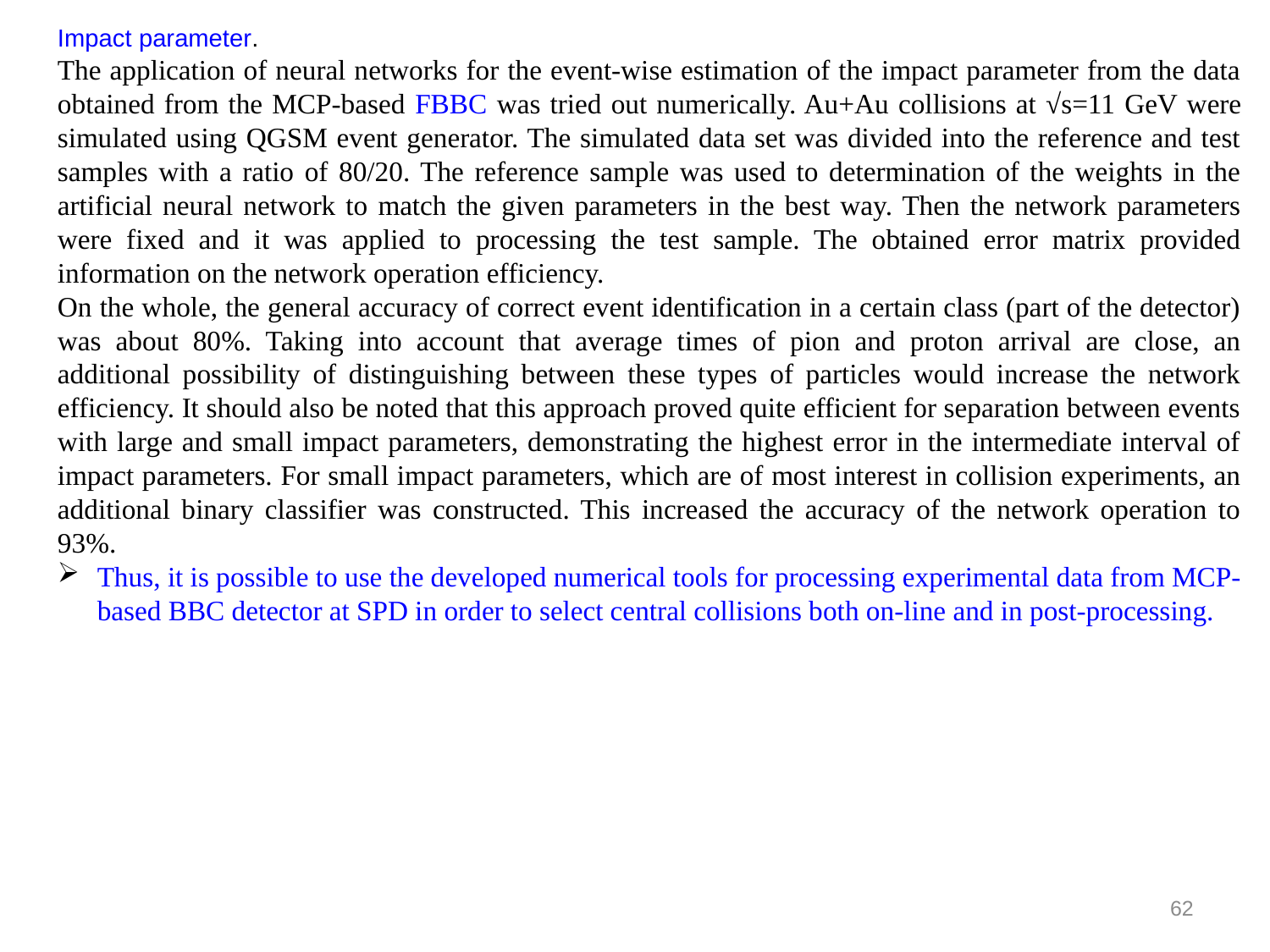

Impact parameter.
The application of neural networks for the event-wise estimation of the impact parameter from the data obtained from the MCP-based FBBC was tried out numerically. Au+Au collisions at √s=11 GeV were simulated using QGSM event generator. The simulated data set was divided into the reference and test samples with a ratio of 80/20. The reference sample was used to determination of the weights in the artificial neural network to match the given parameters in the best way. Then the network parameters were fixed and it was applied to processing the test sample. The obtained error matrix provided information on the network operation efficiency.
On the whole, the general accuracy of correct event identification in a certain class (part of the detector) was about 80%. Taking into account that average times of pion and proton arrival are close, an additional possibility of distinguishing between these types of particles would increase the network efficiency. It should also be noted that this approach proved quite efficient for separation between events with large and small impact parameters, demonstrating the highest error in the intermediate interval of impact parameters. For small impact parameters, which are of most interest in collision experiments, an additional binary classifier was constructed. This increased the accuracy of the network operation to 93%.
Thus, it is possible to use the developed numerical tools for processing experimental data from MCP-based BBC detector at SPD in order to select central collisions both on-line and in post-processing.
62